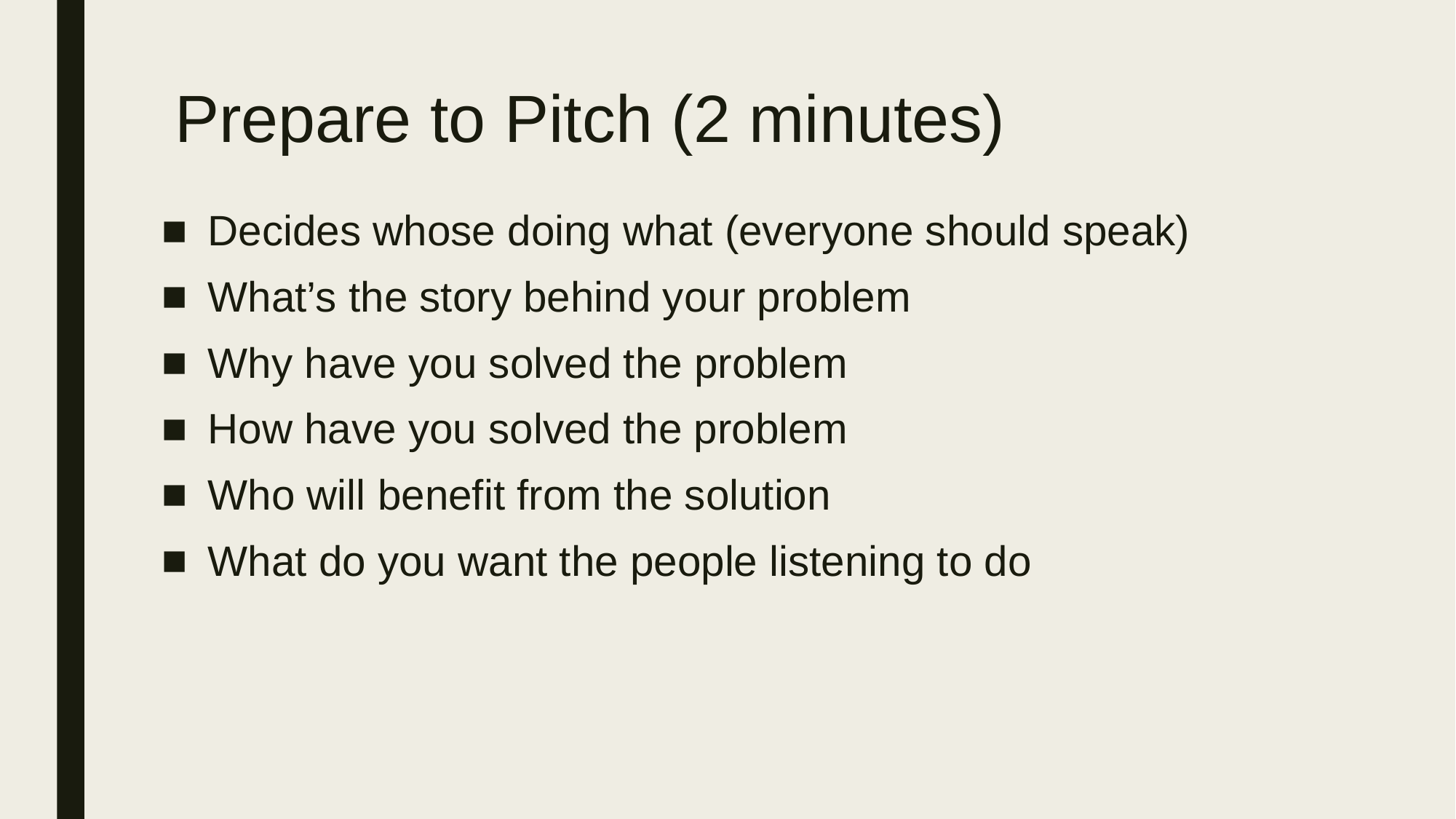

# Prepare to Pitch (2 minutes)
Decides whose doing what (everyone should speak)
What’s the story behind your problem
Why have you solved the problem
How have you solved the problem
Who will benefit from the solution
What do you want the people listening to do